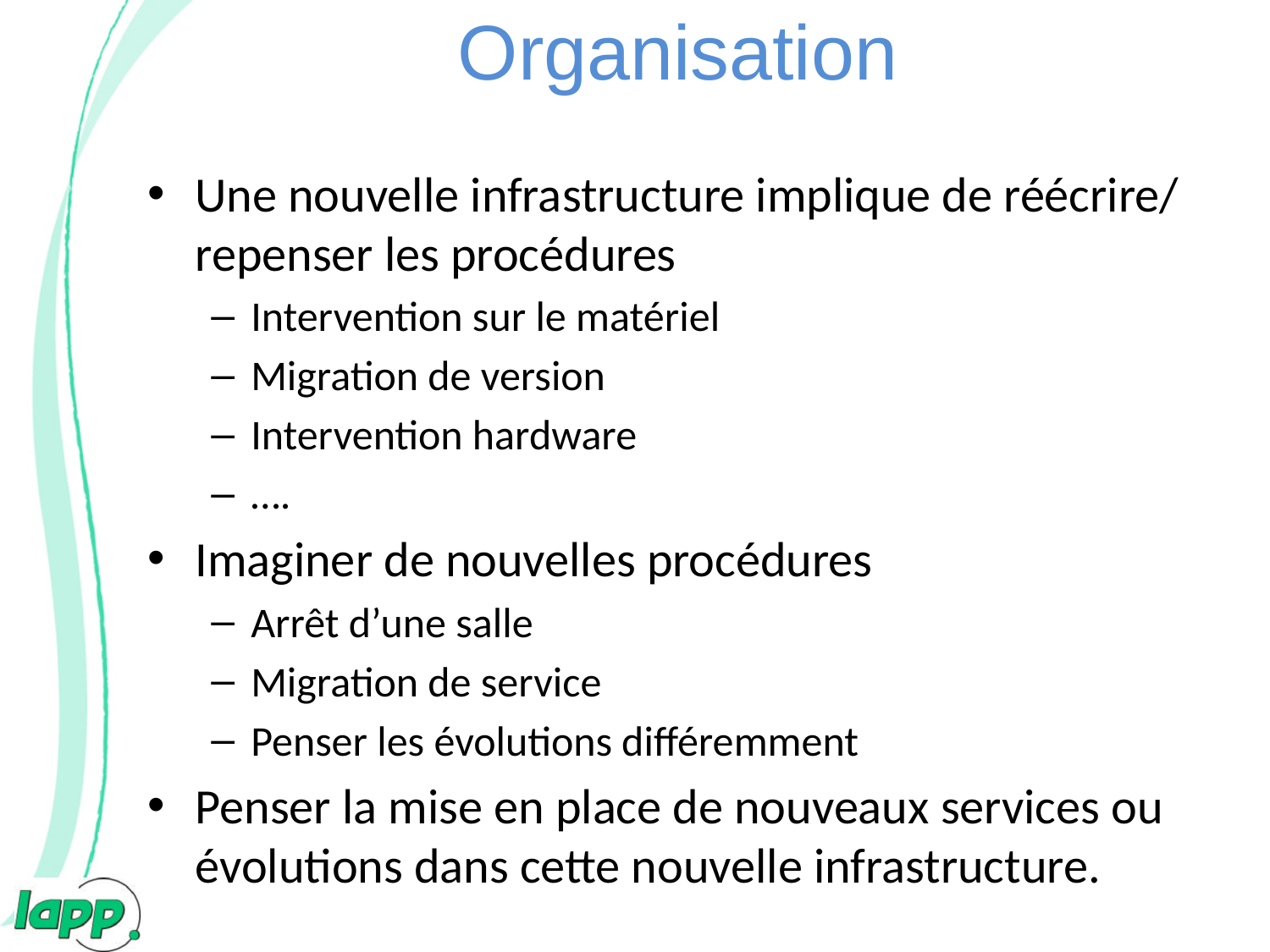

# Organisation
Une nouvelle infrastructure implique de réécrire/ repenser les procédures
Intervention sur le matériel
Migration de version
Intervention hardware
….
Imaginer de nouvelles procédures
Arrêt d’une salle
Migration de service
Penser les évolutions différemment
Penser la mise en place de nouveaux services ou évolutions dans cette nouvelle infrastructure.